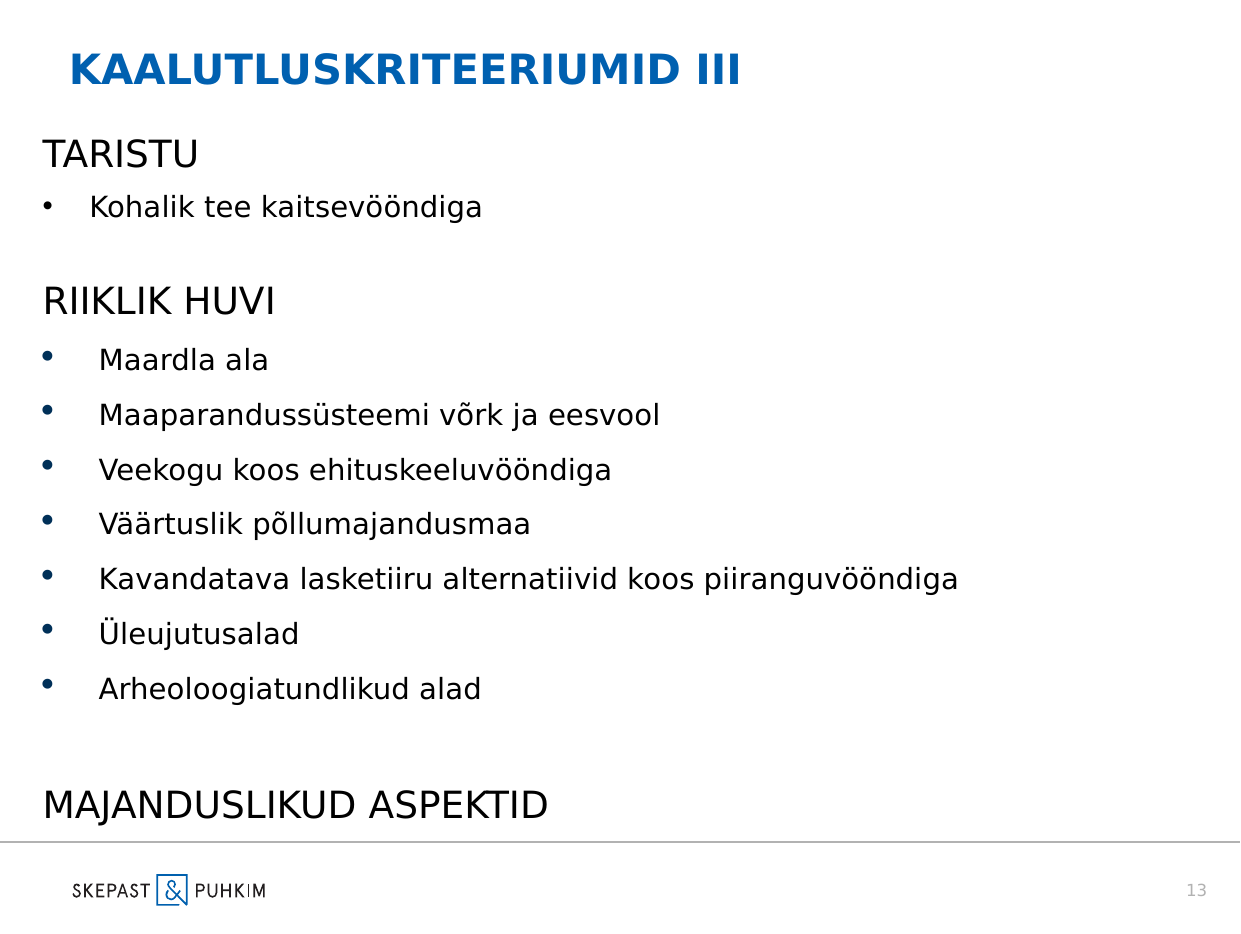

# Kaalutluskriteeriumid III
TARISTU
Kohalik tee kaitsevööndiga

RIIKLIK HUVI
Maardla ala
Maaparandussüsteemi võrk ja eesvool
Veekogu koos ehituskeeluvööndiga
Väärtuslik põllumajandusmaa
Kavandatava lasketiiru alternatiivid koos piiranguvööndiga
Üleujutusalad
Arheoloogiatundlikud alad

MAJANDUSLIKUD ASPEKTID

13